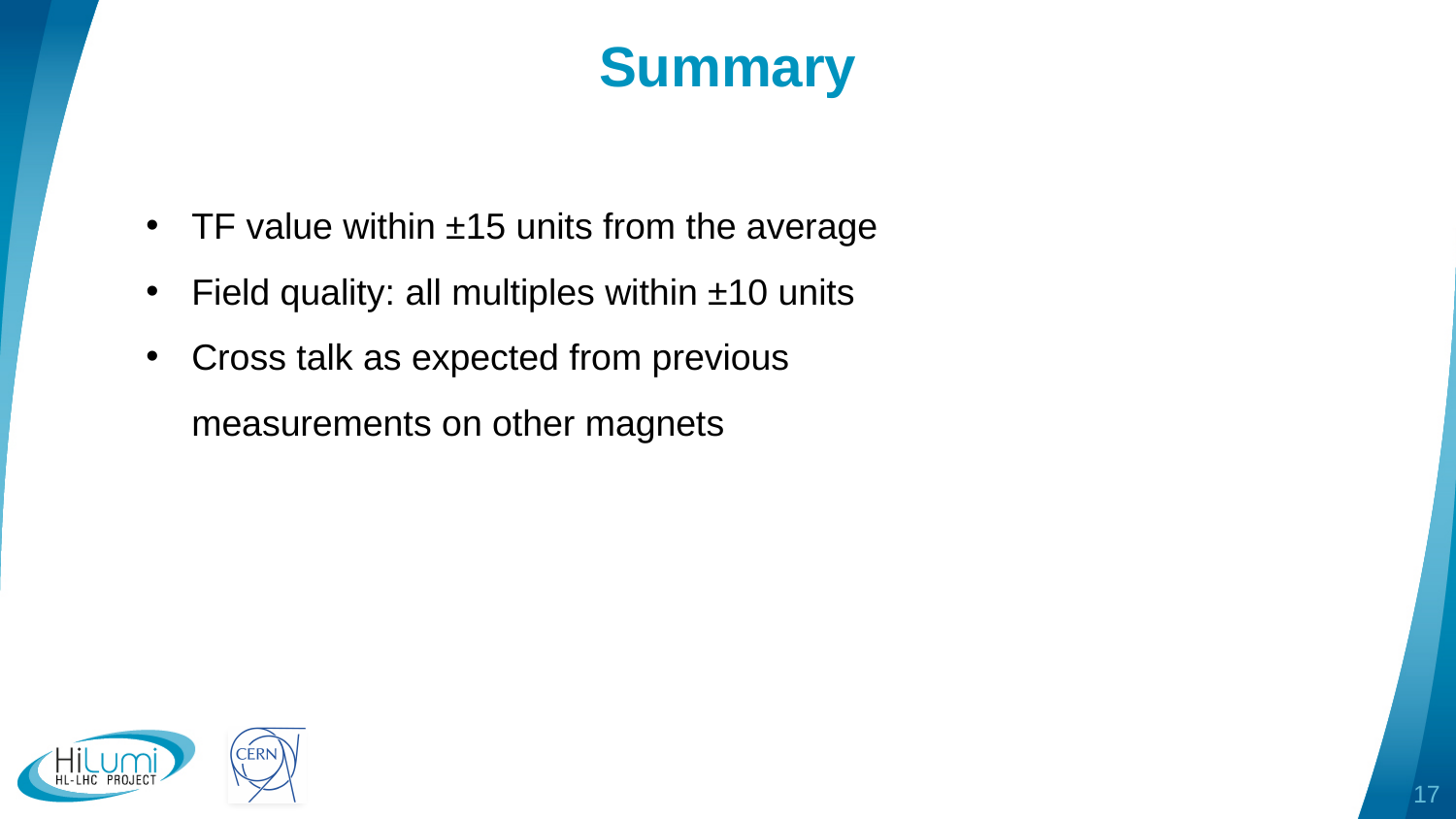

# Summary
TF value within ±15 units from the average
Field quality: all multiples within ±10 units
Cross talk as expected from previous measurements on other magnets
17